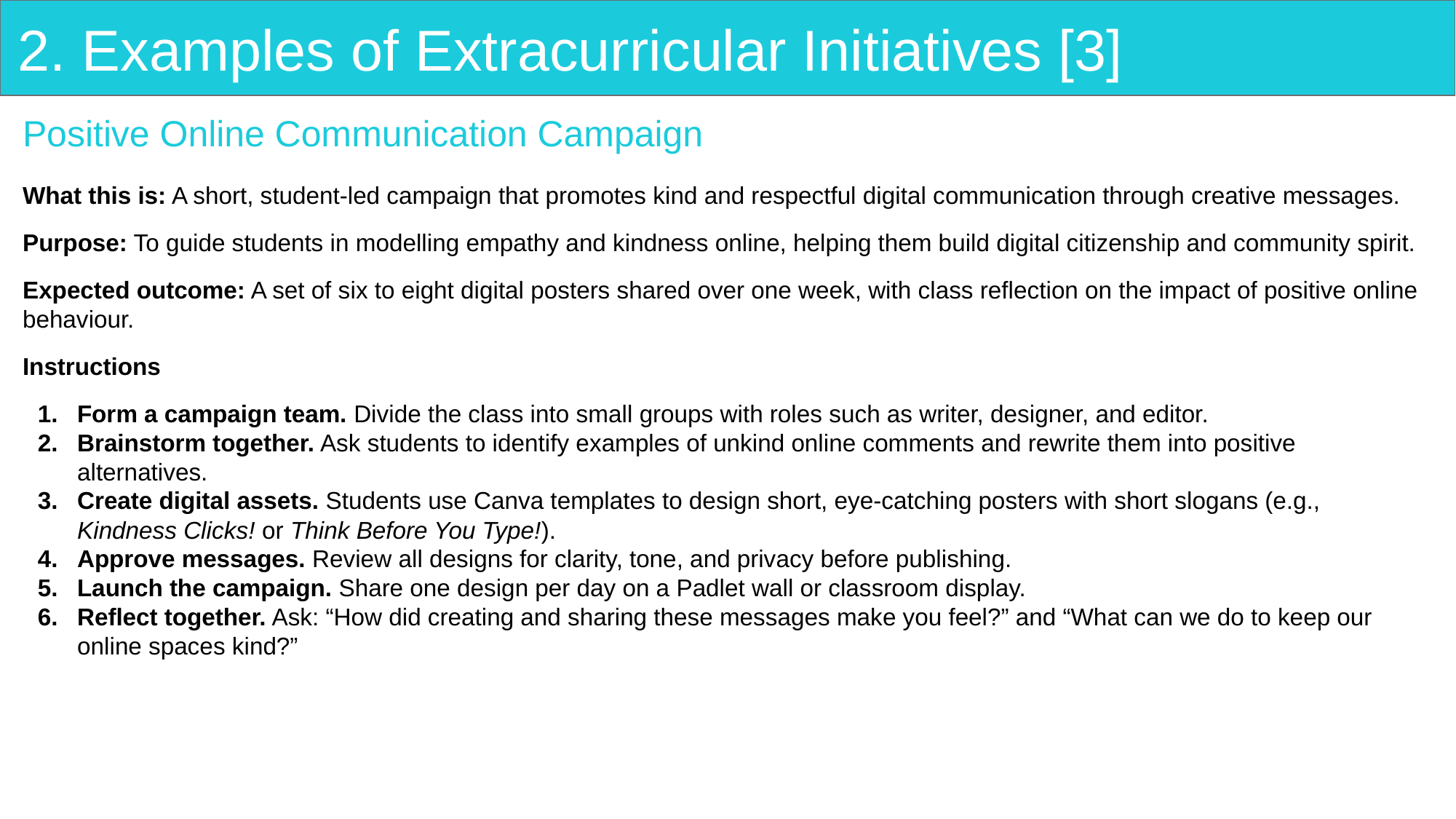

# 2. Examples of Extracurricular Initiatives [3]
Positive Online Communication Campaign
What this is: A short, student-led campaign that promotes kind and respectful digital communication through creative messages.
Purpose: To guide students in modelling empathy and kindness online, helping them build digital citizenship and community spirit.
Expected outcome: A set of six to eight digital posters shared over one week, with class reflection on the impact of positive online behaviour.
Instructions
Form a campaign team. Divide the class into small groups with roles such as writer, designer, and editor.
Brainstorm together. Ask students to identify examples of unkind online comments and rewrite them into positive alternatives.
Create digital assets. Students use Canva templates to design short, eye-catching posters with short slogans (e.g., Kindness Clicks! or Think Before You Type!).
Approve messages. Review all designs for clarity, tone, and privacy before publishing.
Launch the campaign. Share one design per day on a Padlet wall or classroom display.
Reflect together. Ask: “How did creating and sharing these messages make you feel?” and “What can we do to keep our online spaces kind?”